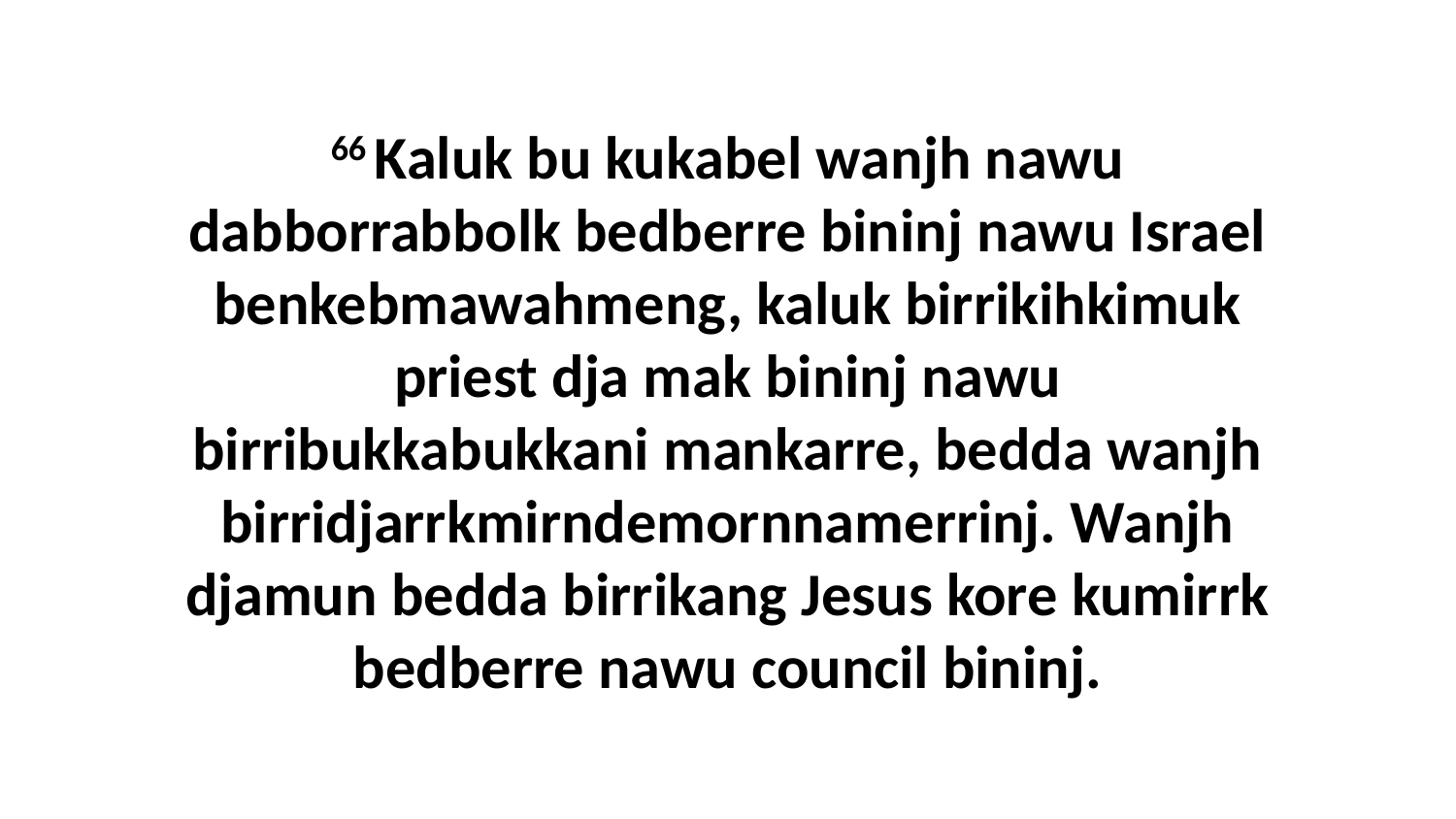

66 Kaluk bu kukabel wanjh nawu dabborrabbolk bedberre bininj nawu Israel benkebmawahmeng, kaluk birrikihkimuk priest dja mak bininj nawu birribukkabukkani mankarre, bedda wanjh birridjarrkmirndemornnamerrinj. Wanjh djamun bedda birrikang Jesus kore kumirrk bedberre nawu council bininj.